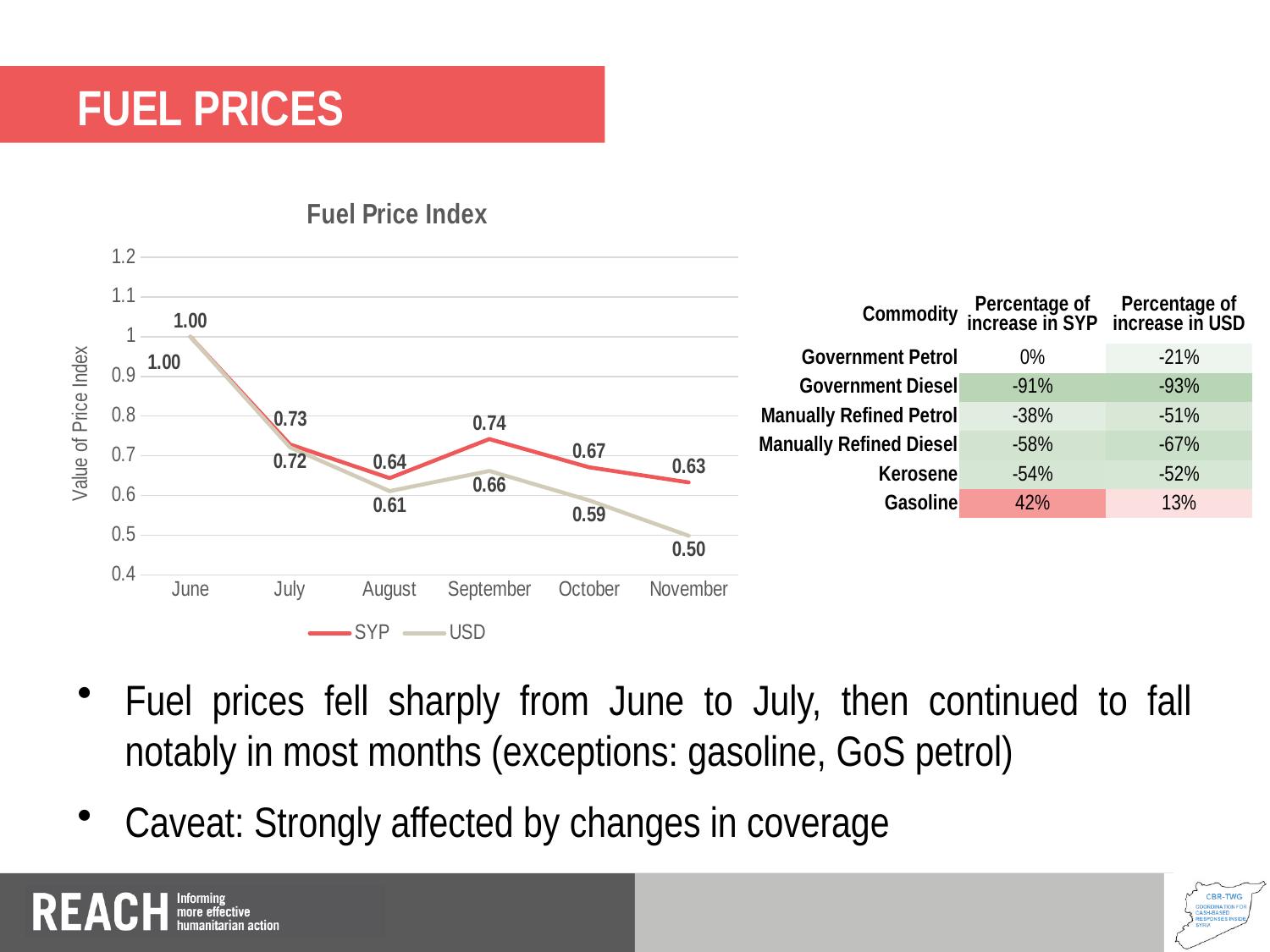

# TITLE 1  TITLE 1  TITLE 1

Fuel Prices

### Chart: Fuel Price Index

| Category | SYP | USD |
|---|---|---|
| June | 1.0 | 1.0 |
| July | 0.7285169359723654 | 0.7212317666126419 |
| August | 0.6439325726197688 | 0.6110158915912822 |
| September | 0.7421595752227843 | 0.661926107631132 |
| October | 0.6712178511206064 | 0.5880581173534516 |
| November | 0.6330184612194336 | 0.49869093629223293 |
| Commodity | Percentage of increase in SYP | Percentage of increase in USD |
| --- | --- | --- |
| Government Petrol | 0% | -21% |
| Government Diesel | -91% | -93% |
| Manually Refined Petrol | -38% | -51% |
| Manually Refined Diesel | -58% | -67% |
| Kerosene | -54% | -52% |
| Gasoline | 42% | 13% |
Fuel prices fell sharply from June to July, then continued to fall notably in most months (exceptions: gasoline, GoS petrol)
Caveat: Strongly affected by changes in coverage